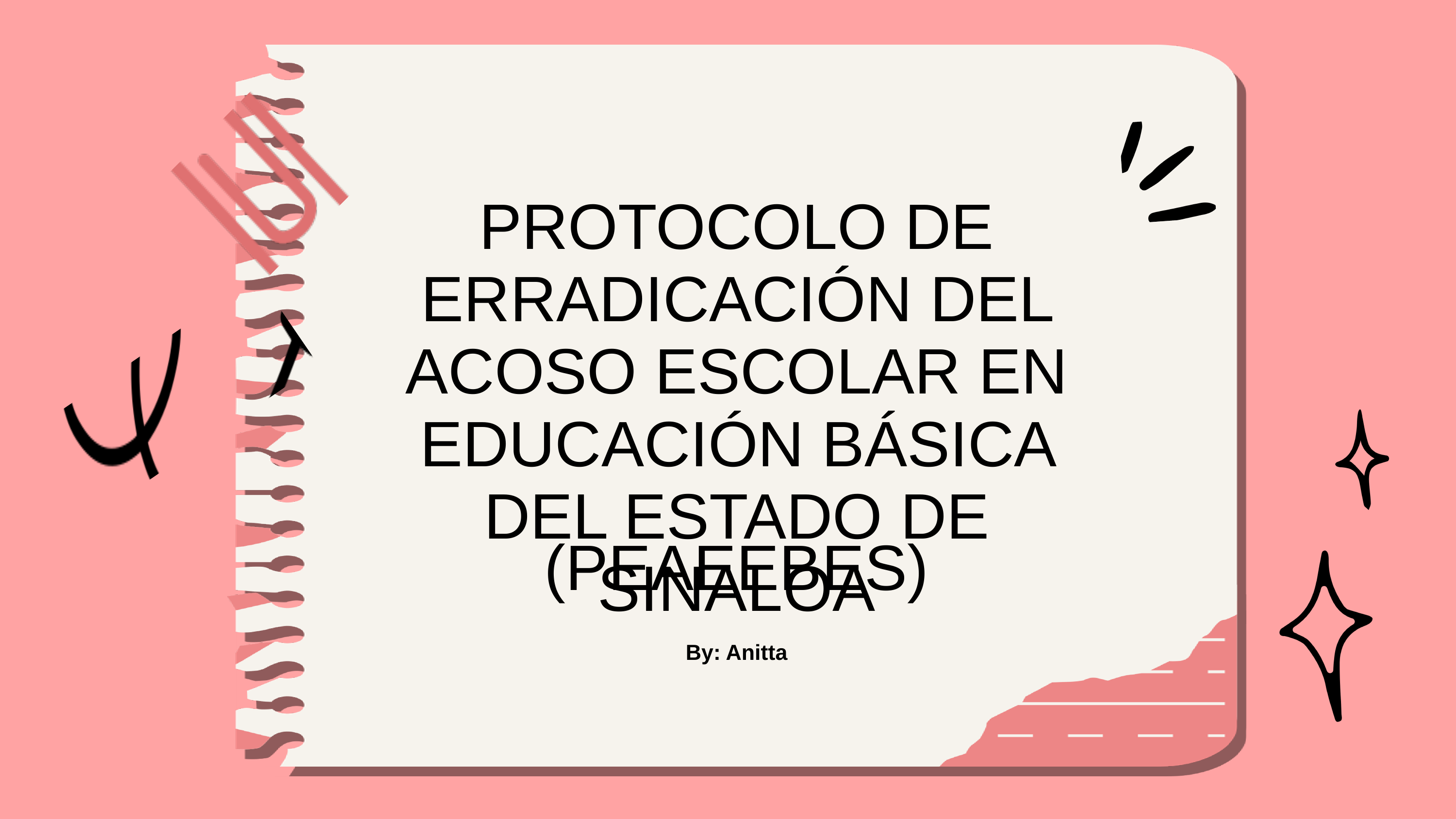

PROTOCOLO DE ERRADICACIÓN DEL ACOSO ESCOLAR EN EDUCACIÓN BÁSICA DEL ESTADO DE SINALOA

(PEAEEBES)
By: Anitta